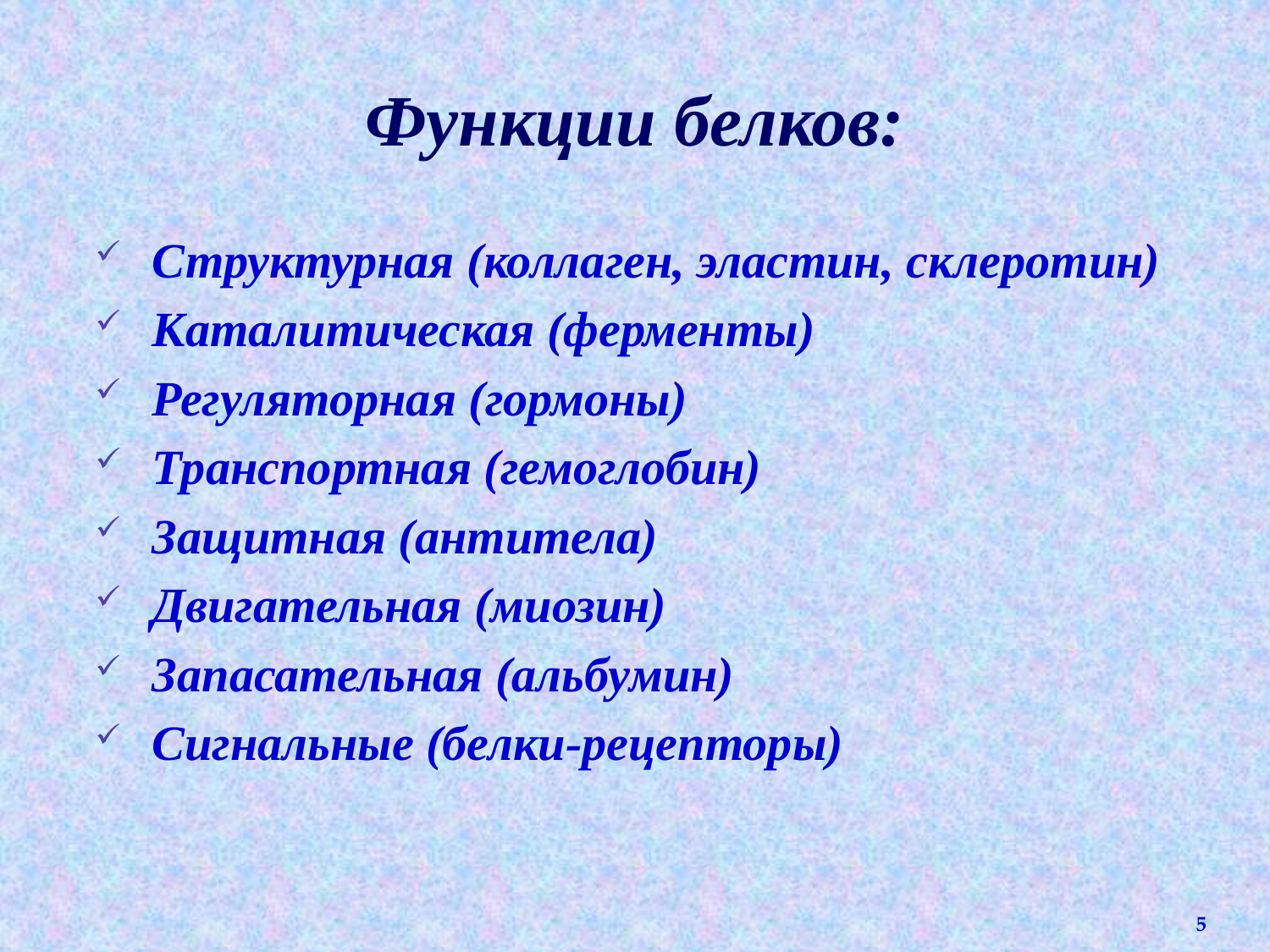

# Функции белков:
Структурная (коллаген, эластин, склеротин)
Каталитическая (ферменты)
Регуляторная (гормоны)
Транспортная (гемоглобин)
Защитная (антитела)
Двигательная (миозин)
Запасательная (альбумин)
Сигнальные (белки-рецепторы)

5